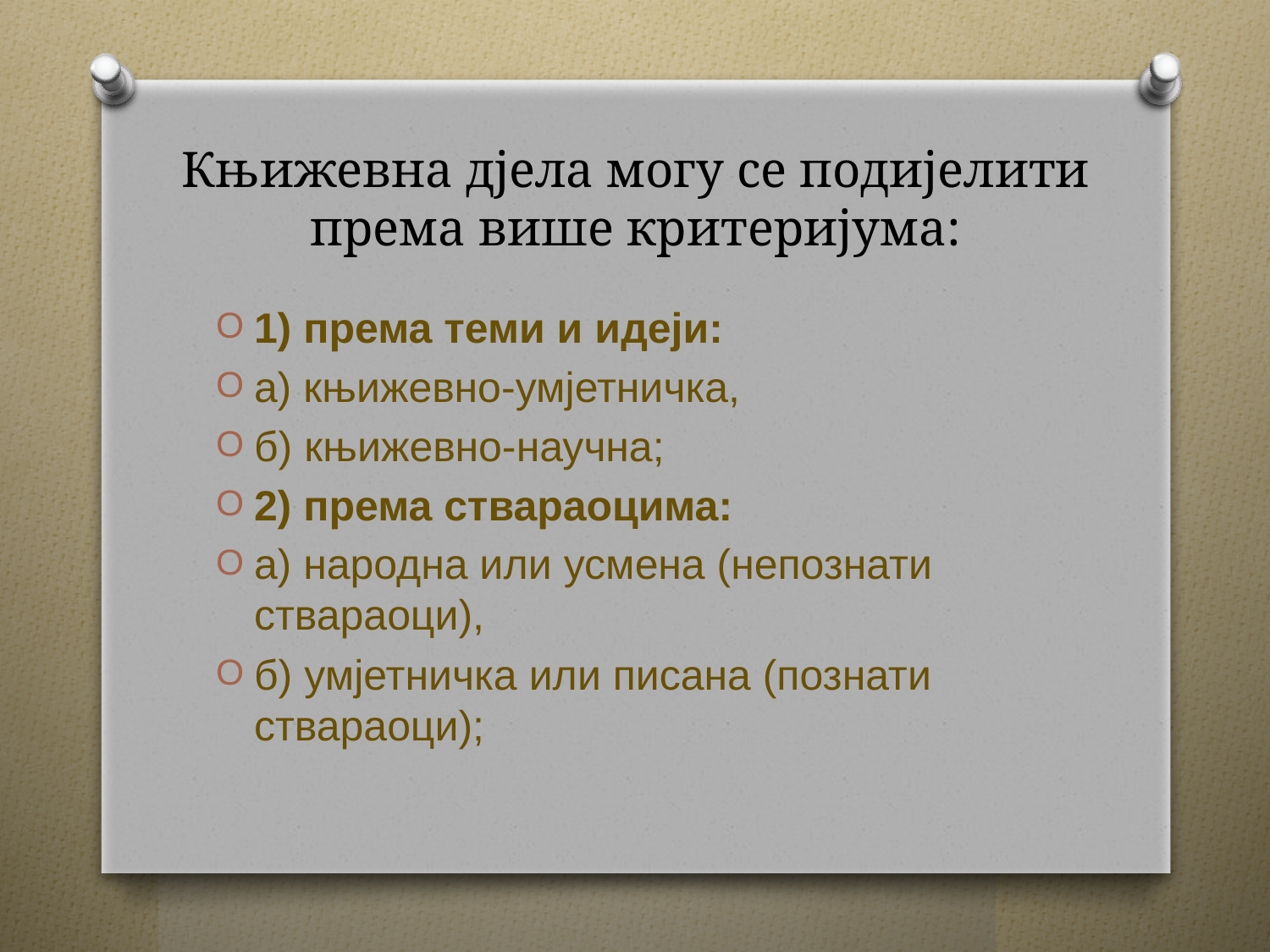

# Књижевна дјела могу се подијелити према више критеријума:
1) према теми и идеји:
а) књижевно-умјетничка,
б) књижевно-научна;
2) према ствараоцима:
а) народна или усмена (непознати ствараоци),
б) умјетничка или писана (познати ствараоци);